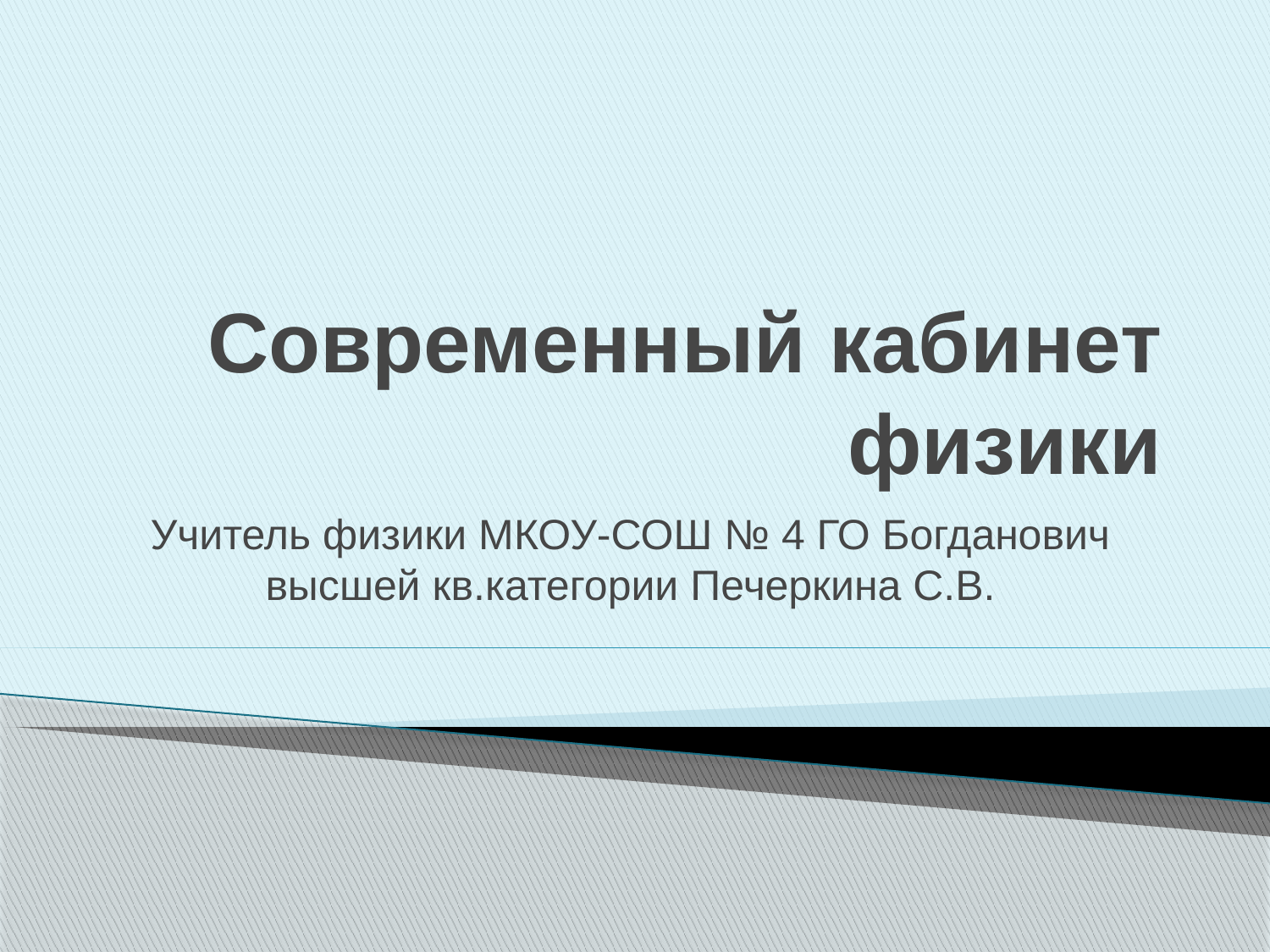

# Современный кабинет физики
Учитель физики МКОУ-СОШ № 4 ГО Богданович высшей кв.категории Печеркина С.В.